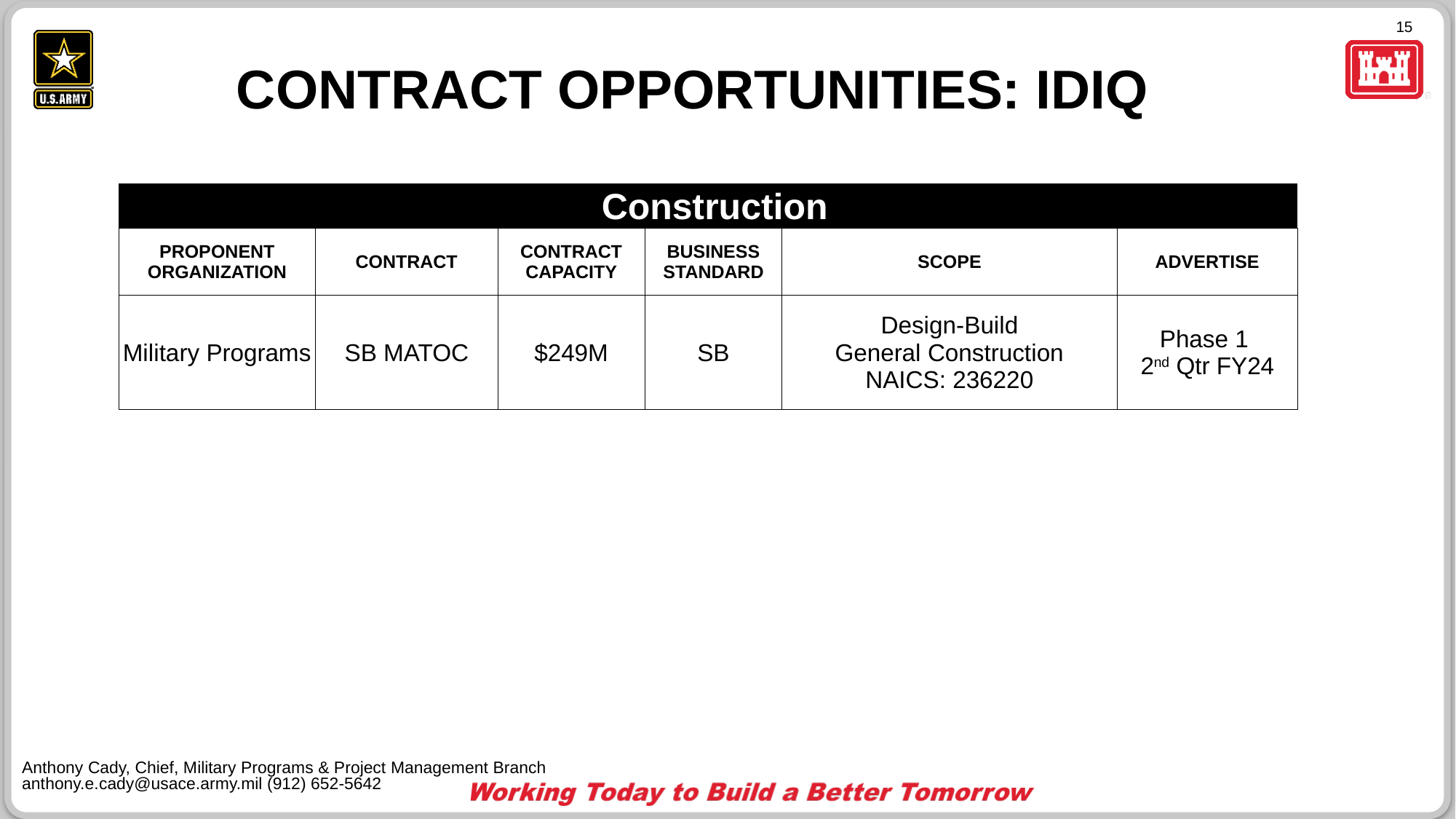

# CONTRACT OPPORTUNITIES: IDIQ
|  | Construction |  |  |  |  |
| --- | --- | --- | --- | --- | --- |
| PROPONENT ORGANIZATION | CONTRACT | CONTRACT CAPACITY | BUSINESS STANDARD | SCOPE | ADVERTISE |
| Military Programs | SB MATOC | $249M | SB | Design-Build General Construction NAICS: 236220 | Phase 1 2nd Qtr FY24 |
Anthony Cady, Chief, Military Programs & Project Management Branch
anthony.e.cady@usace.army.mil (912) 652-5642